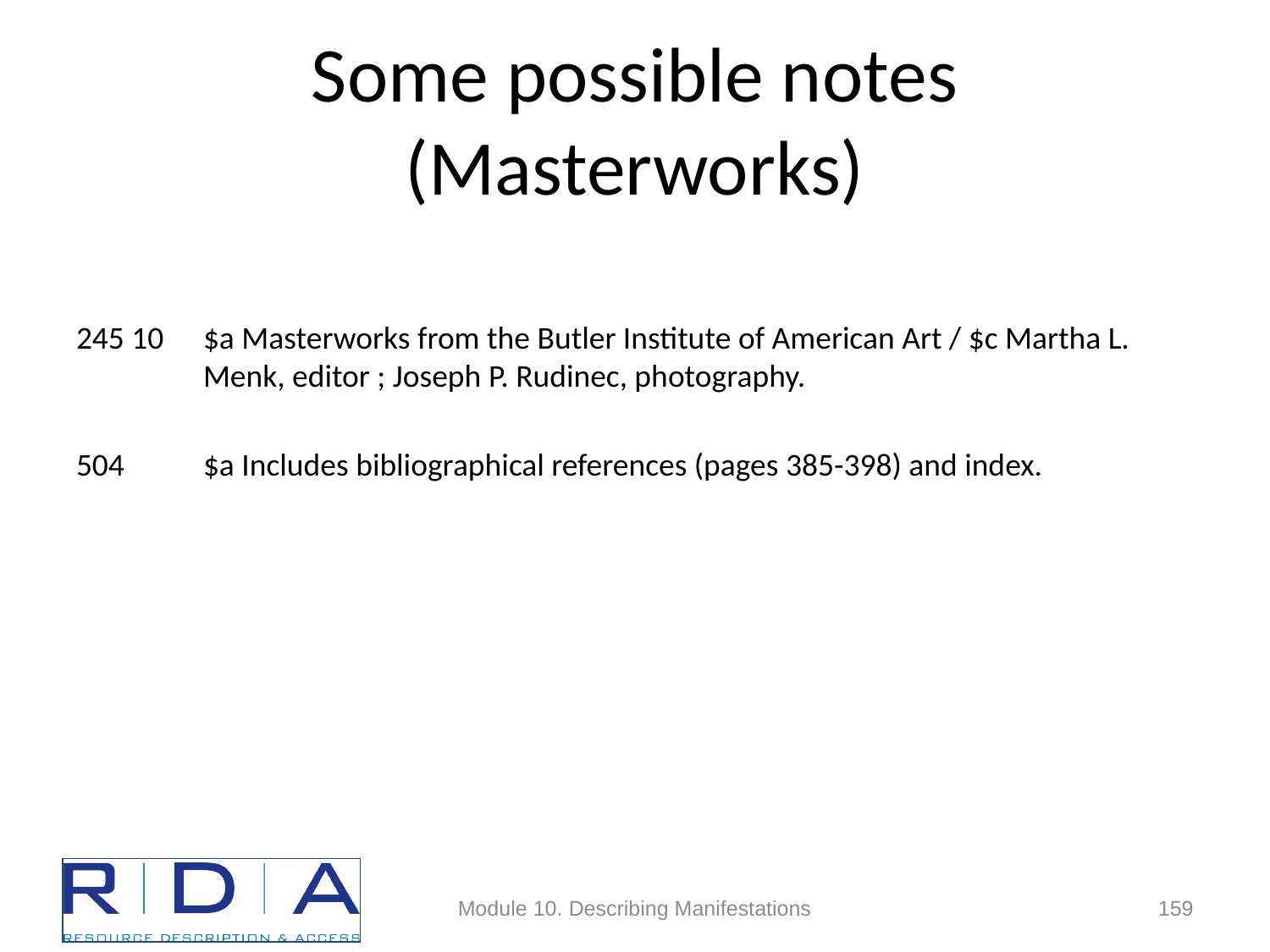

# Some possible notes (Masterworks)

245 10	$a Masterworks from the Butler Institute of American Art / $c Martha L. Menk, editor ; Joseph P. Rudinec, photography.

504 	$a Includes bibliographical references (pages 385-398) and index.

Module 10. Describing Manifestations
159